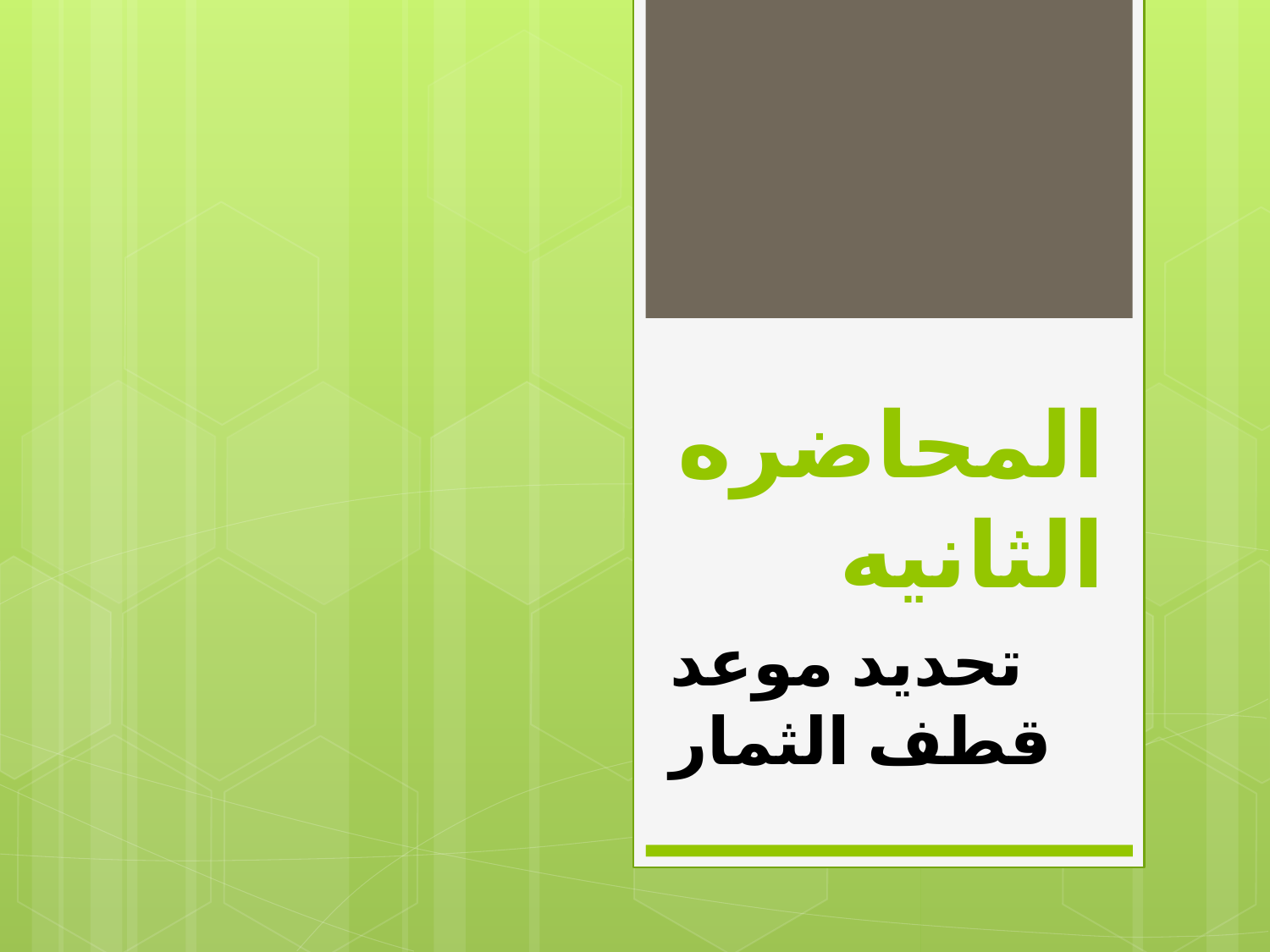

# المحاضره الثانيه
تحديد موعد قطف الثمار